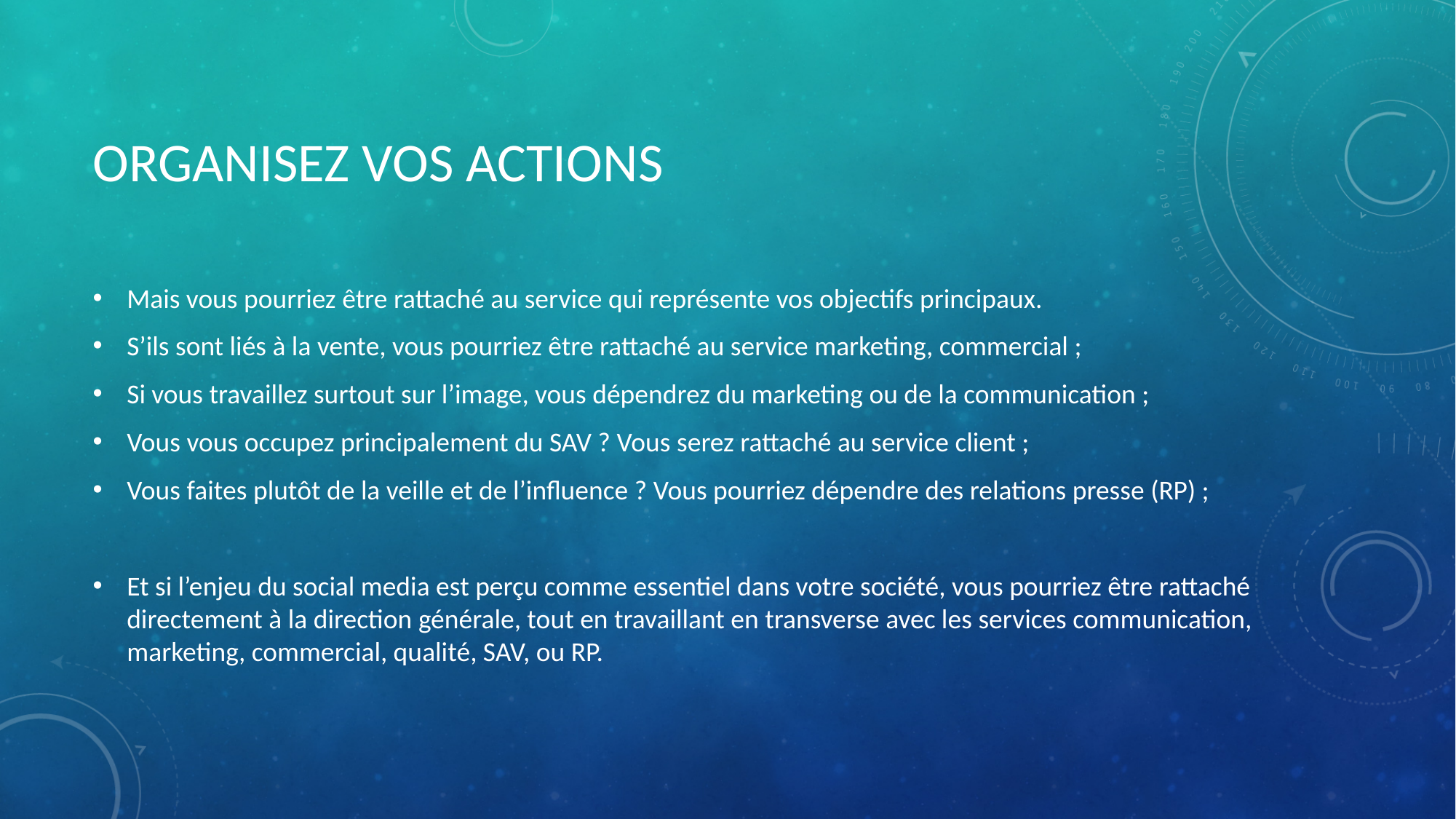

# Organisez vos actions
Mais vous pourriez être rattaché au service qui représente vos objectifs principaux.
S’ils sont liés à la vente, vous pourriez être rattaché au service marketing, commercial ;
Si vous travaillez surtout sur l’image, vous dépendrez du marketing ou de la communication ;
Vous vous occupez principalement du SAV ? Vous serez rattaché au service client ;
Vous faites plutôt de la veille et de l’influence ? Vous pourriez dépendre des relations presse (RP) ;

Et si l’enjeu du social media est perçu comme essentiel dans votre société, vous pourriez être rattaché directement à la direction générale, tout en travaillant en transverse avec les services communication, marketing, commercial, qualité, SAV, ou RP.